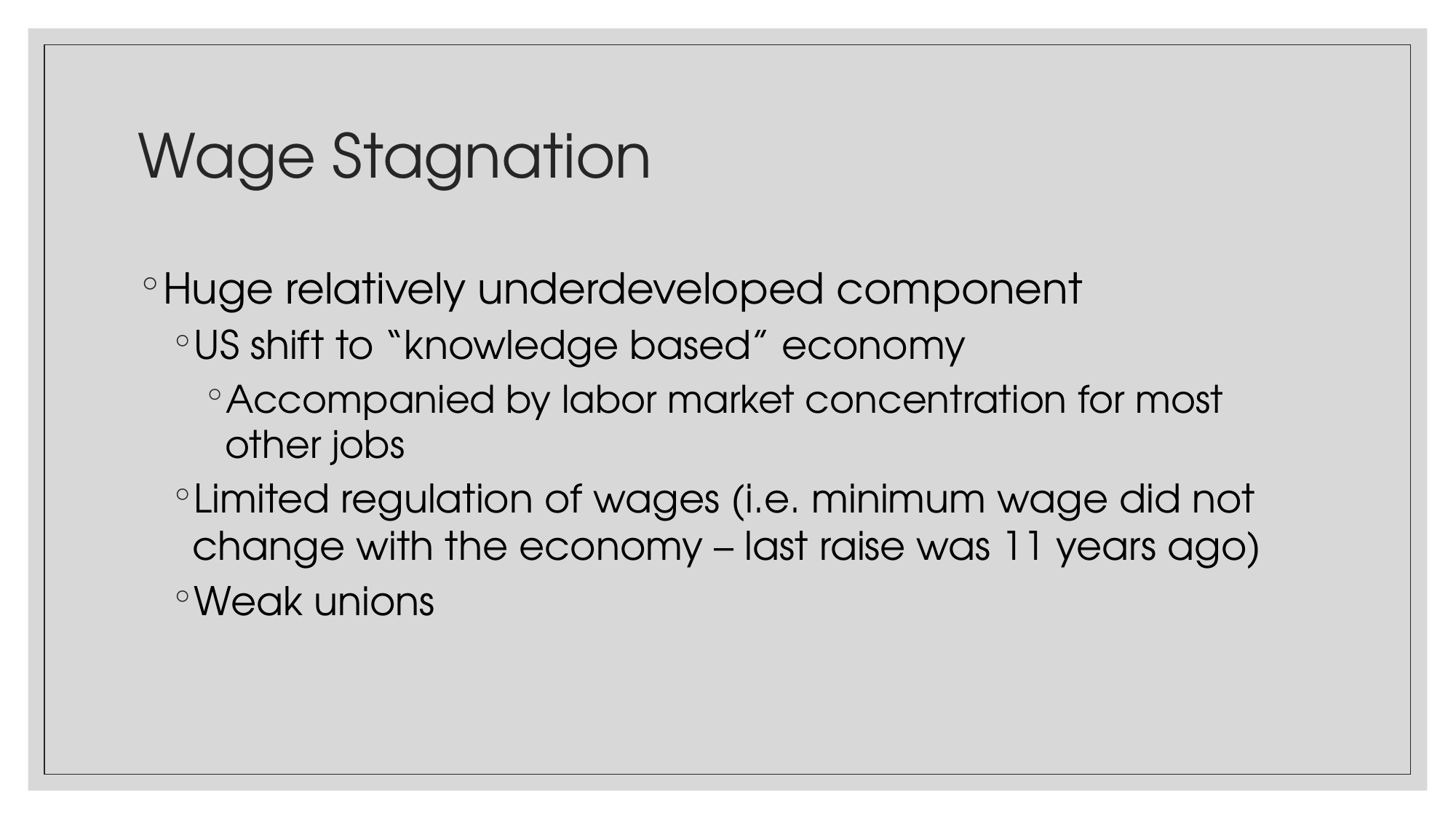

# Wage Stagnation
Huge relatively underdeveloped component
US shift to “knowledge based” economy
Accompanied by labor market concentration for most other jobs
Limited regulation of wages (i.e. minimum wage did not change with the economy – last raise was 11 years ago)
Weak unions